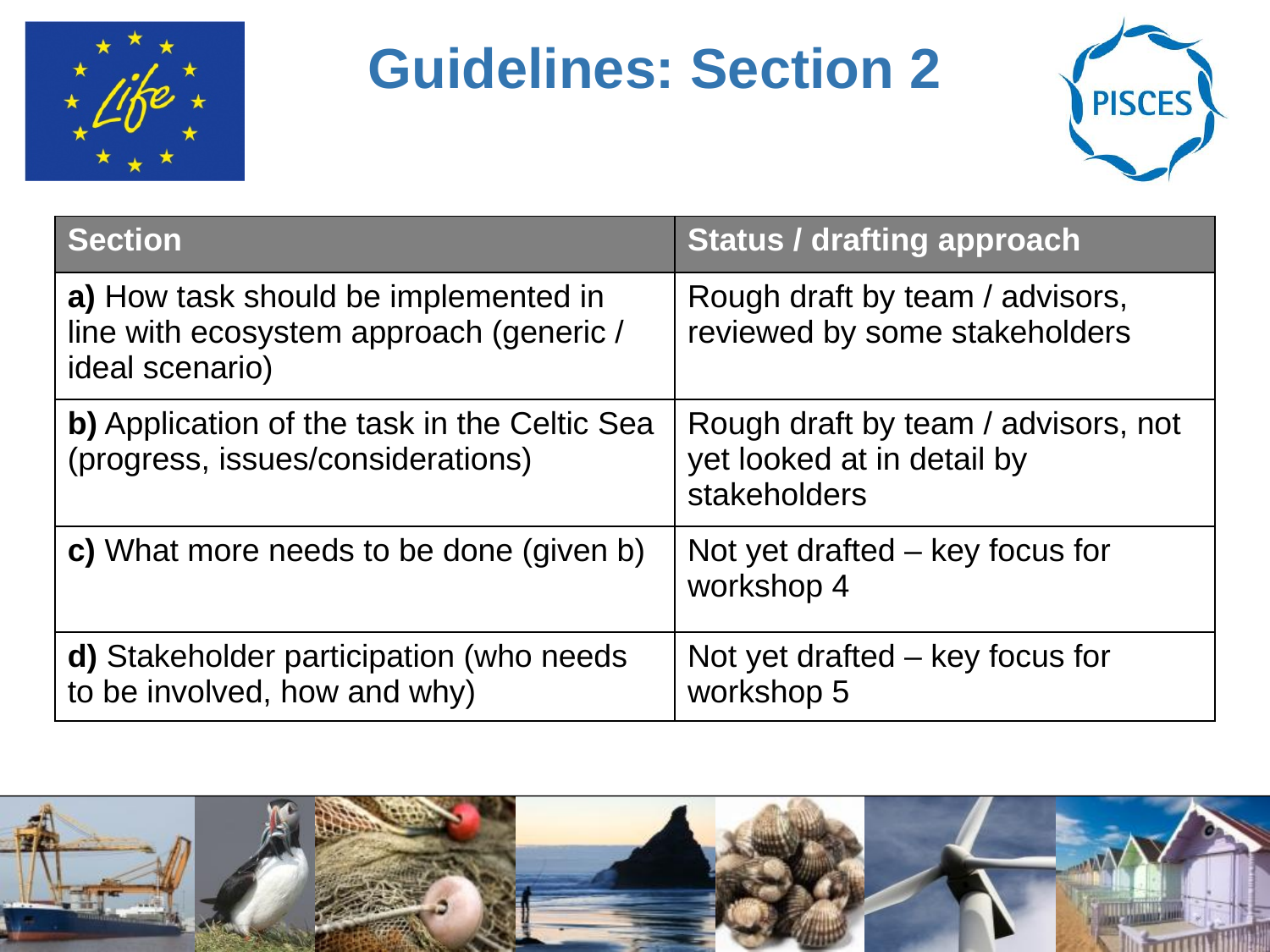

Guidelines: Section 2
| Section | Status / drafting approach |
| --- | --- |
| a) How task should be implemented in line with ecosystem approach (generic / ideal scenario) | Rough draft by team / advisors, reviewed by some stakeholders |
| b) Application of the task in the Celtic Sea (progress, issues/considerations) | Rough draft by team / advisors, not yet looked at in detail by stakeholders |
| c) What more needs to be done (given b) | Not yet drafted – key focus for workshop 4 |
| d) Stakeholder participation (who needs to be involved, how and why) | Not yet drafted – key focus for workshop 5 |